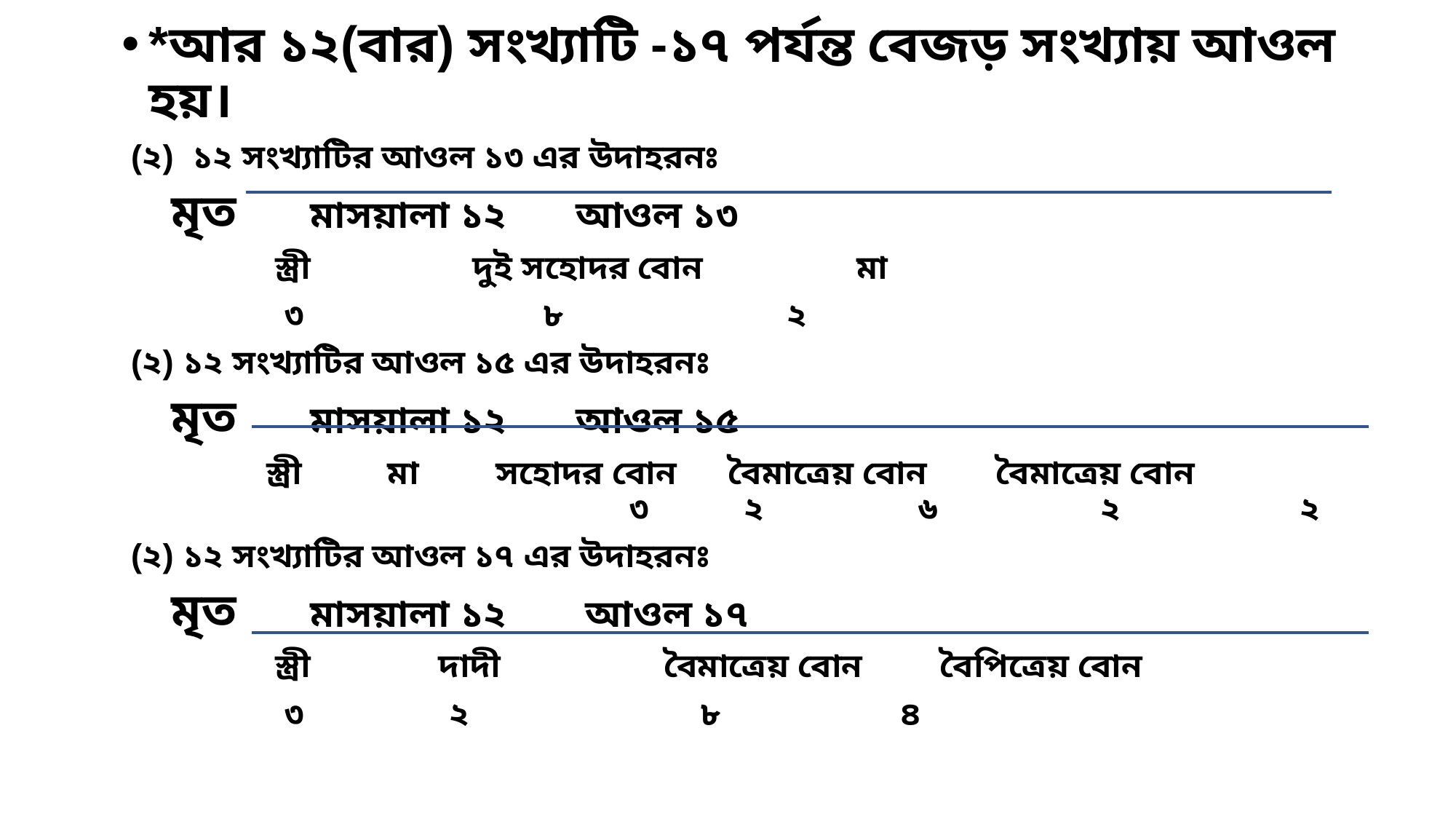

*আর ১২(বার) সংখ্যাটি -১৭ পর্যন্ত বেজড় সংখ্যায় আওল হয়।
 (২)  ১২ সংখ্যাটির আওল ১৩ এর উদাহরনঃ
    মৃত      মাসয়ালা ১২       আওল ১৩
                  স্ত্রী                   দুই সহোদর বোন                  মা
                   ৩                            ৮                          ২
 (২) ১২ সংখ্যাটির আওল ১৫ এর উদাহরনঃ
    মৃত      মাসয়ালা ১২       আওল ১৫
                 স্ত্রী          মা         সহোদর বোন      বৈমাত্রেয় বোন        বৈমাত্রেয় বোন                                                           ২                ৩           ২                  ৬                   ২                     ২
 (২) ১২ সংখ্যাটির আওল ১৭ এর উদাহরনঃ
    মৃত      মাসয়ালা ১২        আওল ১৭
                  স্ত্রী               দাদী                   বৈমাত্রেয় বোন         বৈপিত্রেয় বোন
                   ৩                 ২                           ৮                     ৪